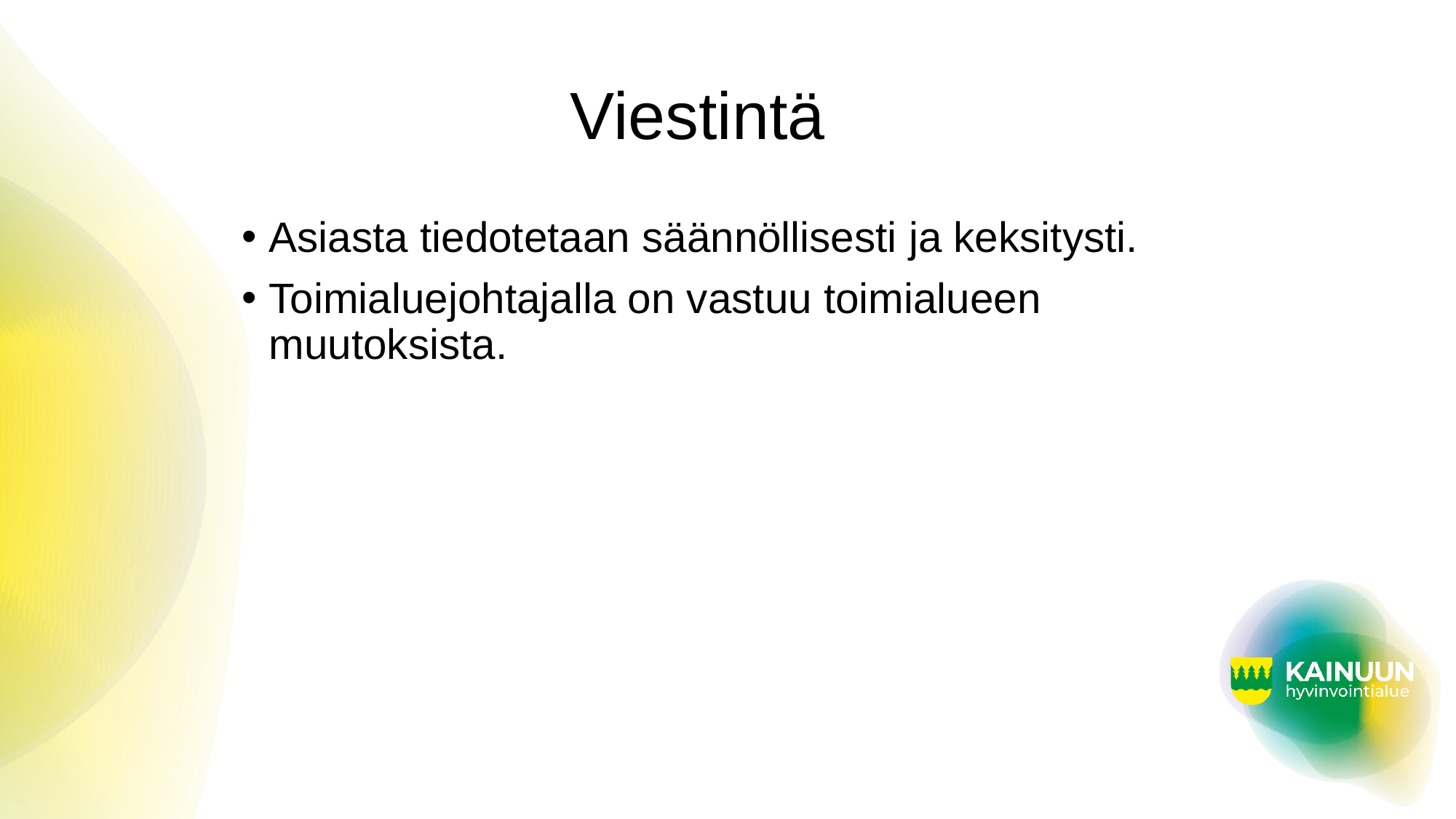

# Viestintä
Asiasta tiedotetaan säännöllisesti ja keksitysti.
Toimialuejohtajalla on vastuu toimialueen muutoksista.